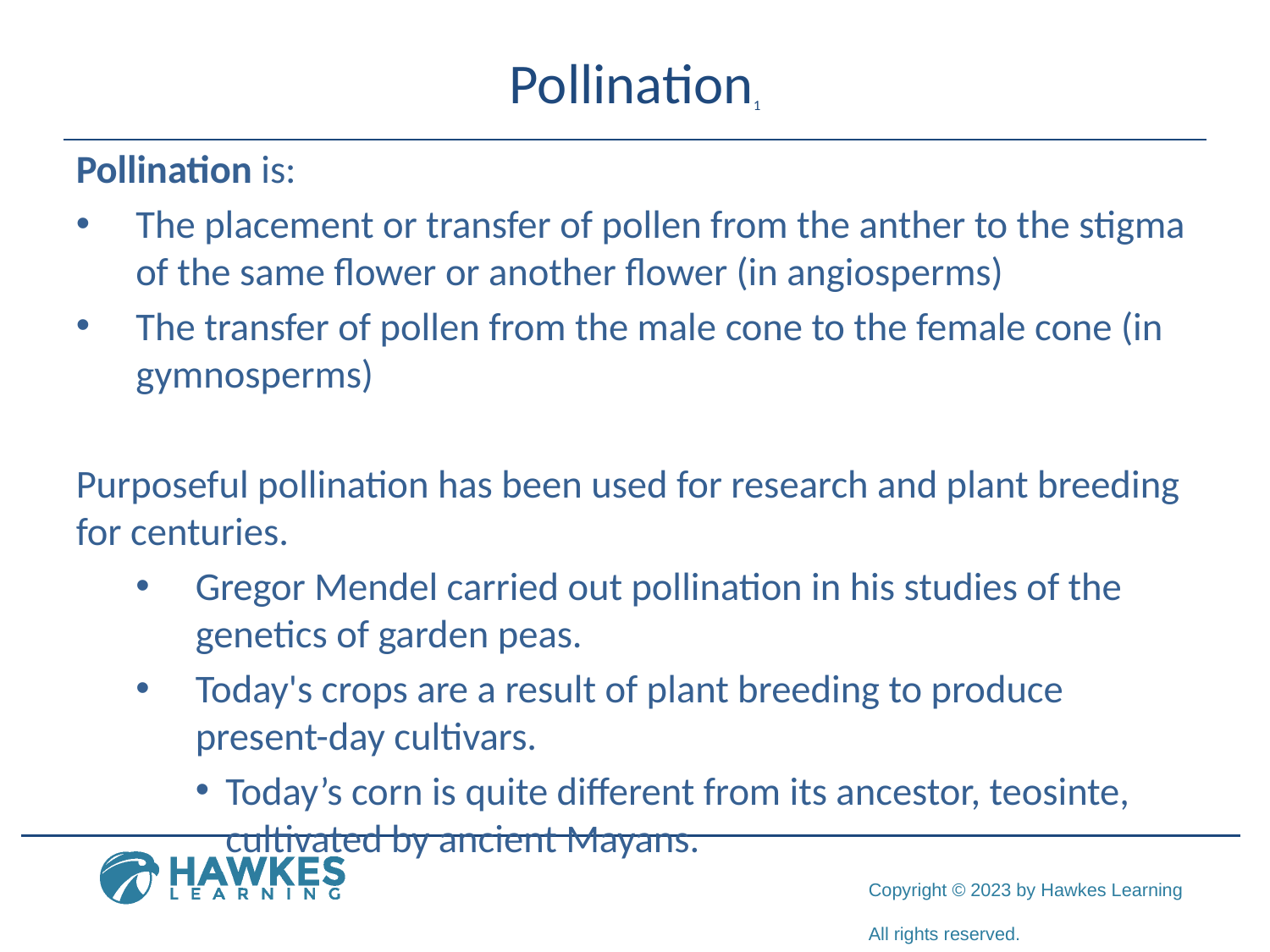

# Pollination1
Pollination is:
The placement or transfer of pollen from the anther to the stigma of the same flower or another flower (in angiosperms)
The transfer of pollen from the male cone to the female cone (in gymnosperms)

Purposeful pollination has been used for research and plant breeding for centuries.
Gregor Mendel carried out pollination in his studies of the genetics of garden peas.
Today's crops are a result of plant breeding to produce present-day cultivars.
Today’s corn is quite different from its ancestor, teosinte, cultivated by ancient Mayans.